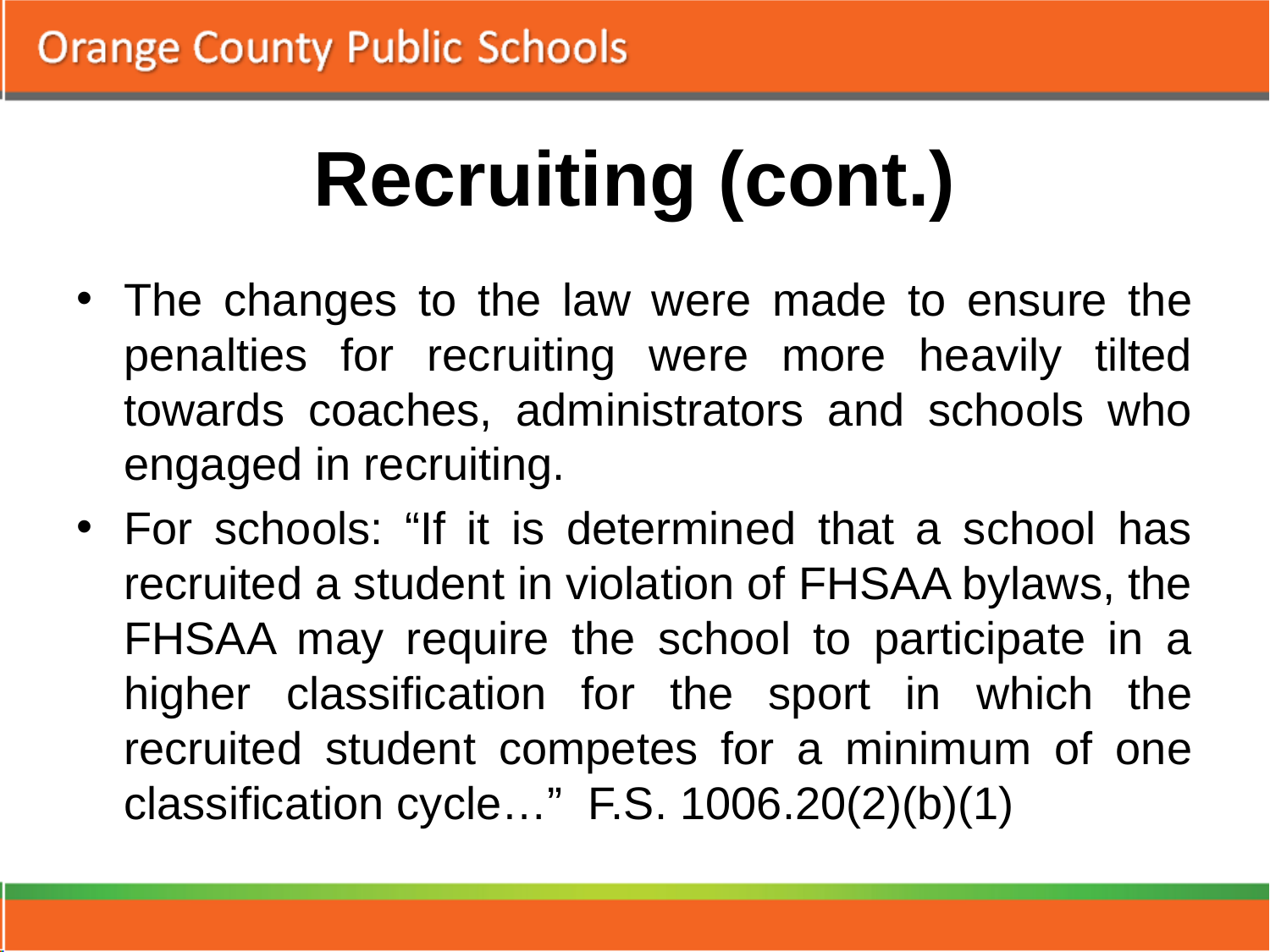

# Recruiting (cont.)
The changes to the law were made to ensure the penalties for recruiting were more heavily tilted towards coaches, administrators and schools who engaged in recruiting.
For schools: “If it is determined that a school has recruited a student in violation of FHSAA bylaws, the FHSAA may require the school to participate in a higher classification for the sport in which the recruited student competes for a minimum of one classification cycle…”  F.S. 1006.20(2)(b)(1)